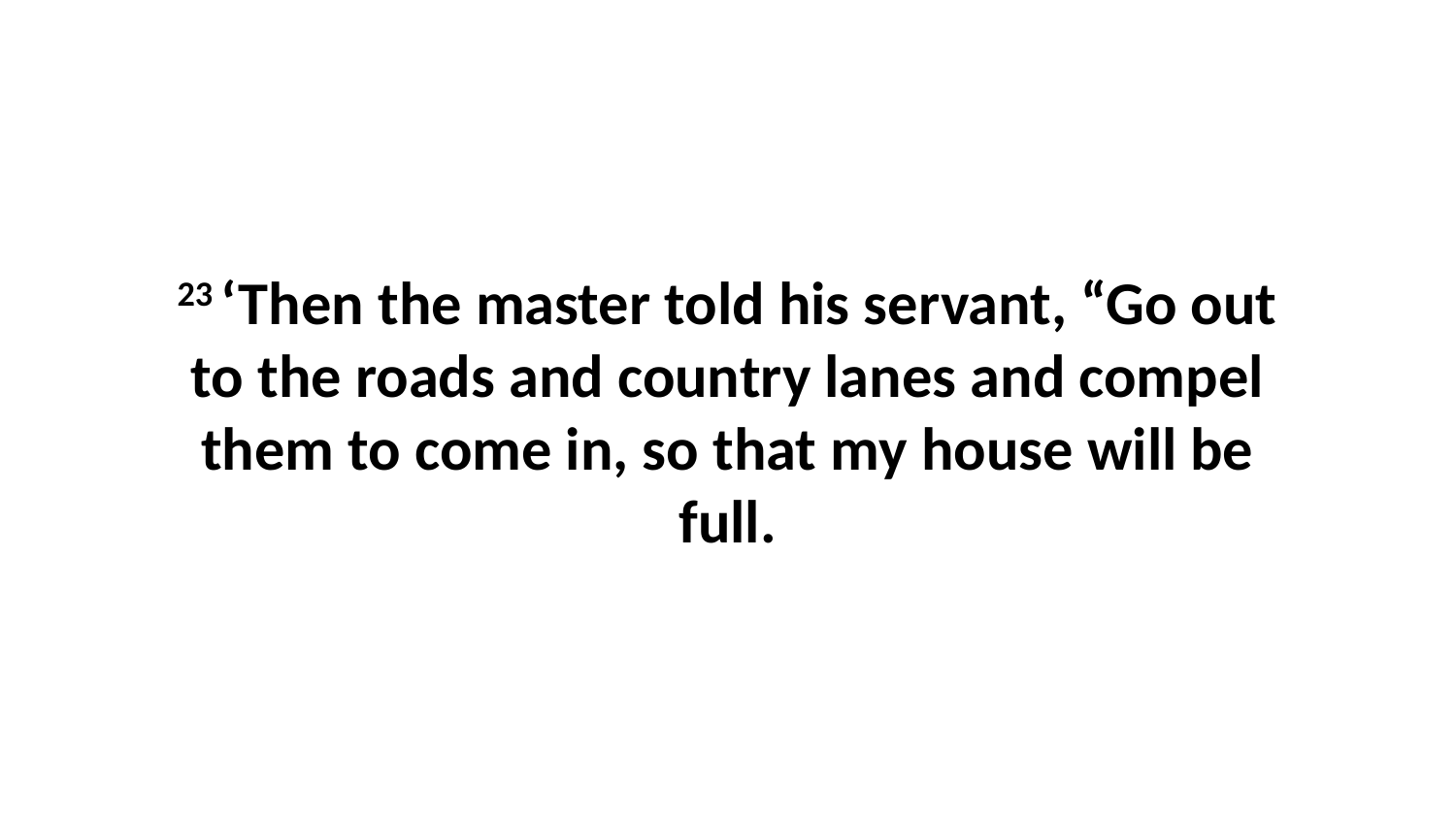

23 ‘Then the master told his servant, “Go out to the roads and country lanes and compel them to come in, so that my house will be full.